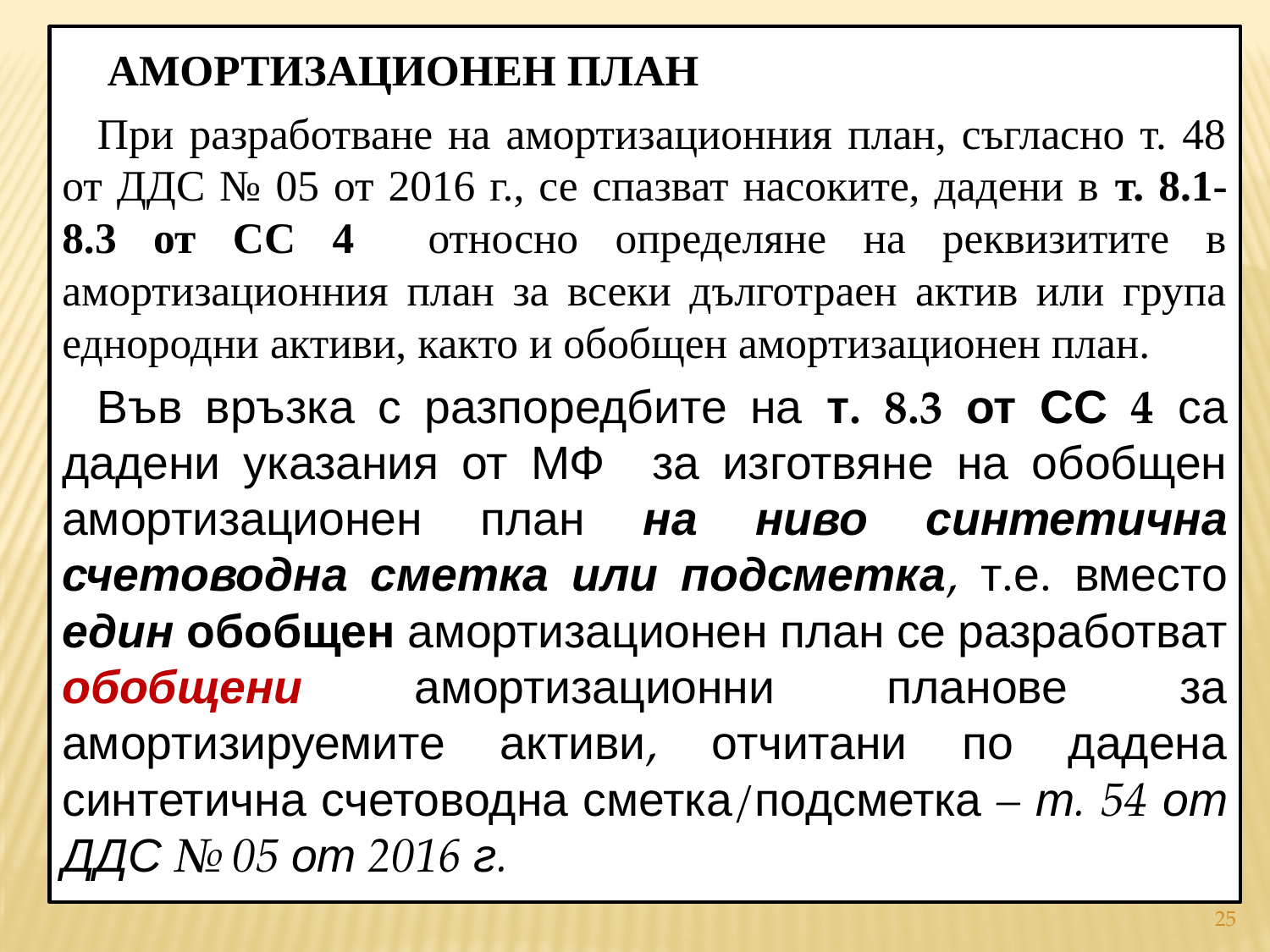

АМОРТИЗАЦИОНЕН ПЛАН
При разработване на амортизационния план, съгласно т. 48 от ДДС № 05 от 2016 г., се спазват насоките, дадени в т. 8.1-8.3 от СС 4  относно определяне на реквизитите в амортизационния план за всеки дълготраен актив или група еднородни активи, както и обобщен амортизационен план.
Във връзка с разпоредбите на т. 8.3 от СС 4 са дадени указания от МФ  за изготвяне на обобщен амортизационен план на ниво синтетична счетоводна сметка или подсметка, т.е. вместо един обобщен амортизационен план се разработват обобщени амортизационни планове за амортизируемите активи, отчитани по дадена синтетична счетоводна сметка/подсметка – т. 54 от ДДС № 05 от 2016 г.

25